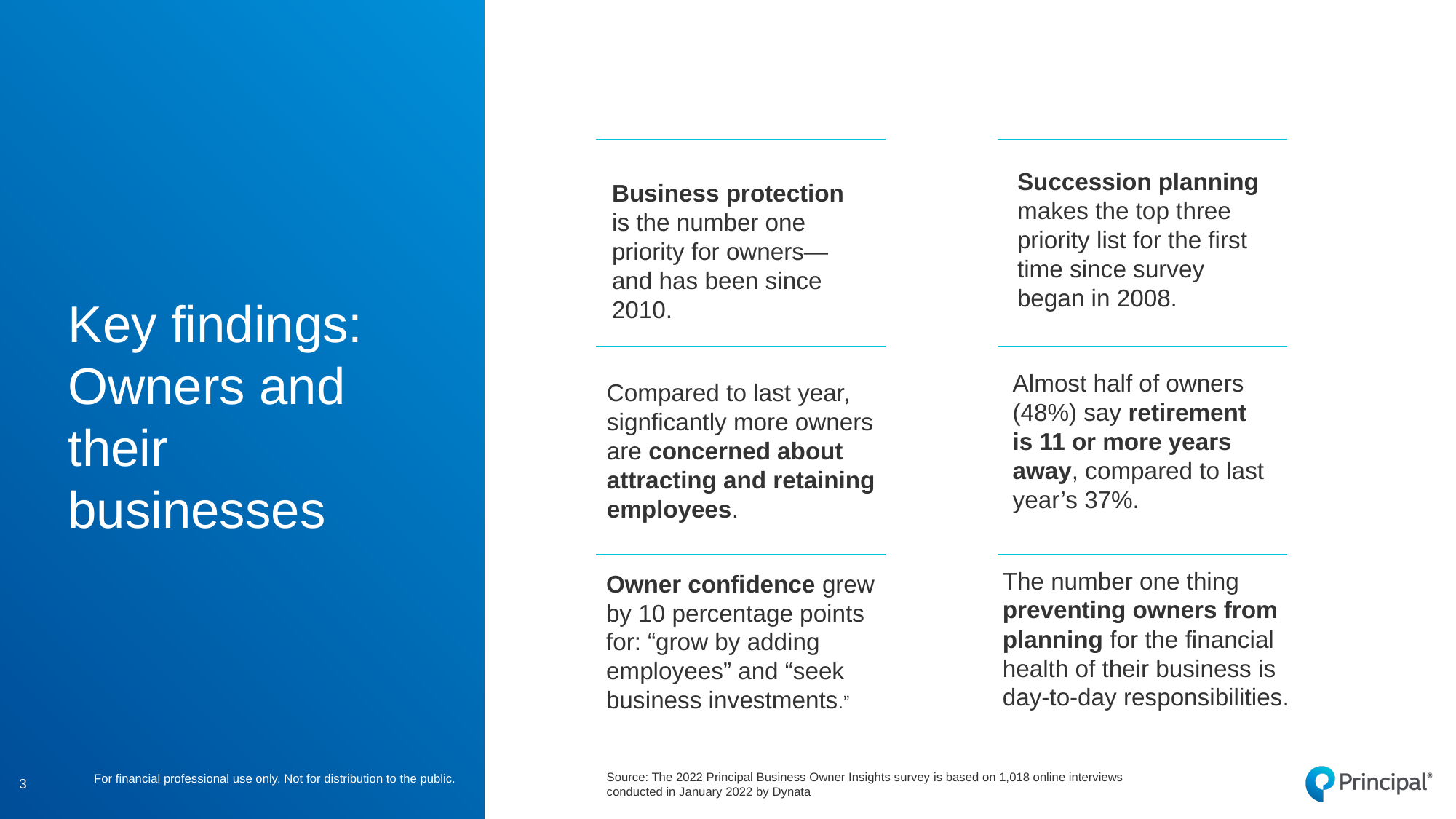

Succession planning makes the top three priority list for the first time since survey began in 2008.

The number one thing preventing owners from planning for the financial health of their business is day-to-day responsibilities.
Owner confidence grew by 10 percentage points for: “grow by adding employees” and “seek business investments.”
Business protection is the number one priority for owners— and has been since 2010.
# Key findings: Owners and their businesses
Almost half of owners (48%) say retirement is 11 or more years away, compared to last year’s 37%.
Compared to last year, signficantly more owners are concerned about attracting and retaining employees.
3
Source: The 2022 Principal Business Owner Insights survey is based on 1,018 online interviews conducted in January 2022 by Dynata
For financial professional use only. Not for distribution to the public.